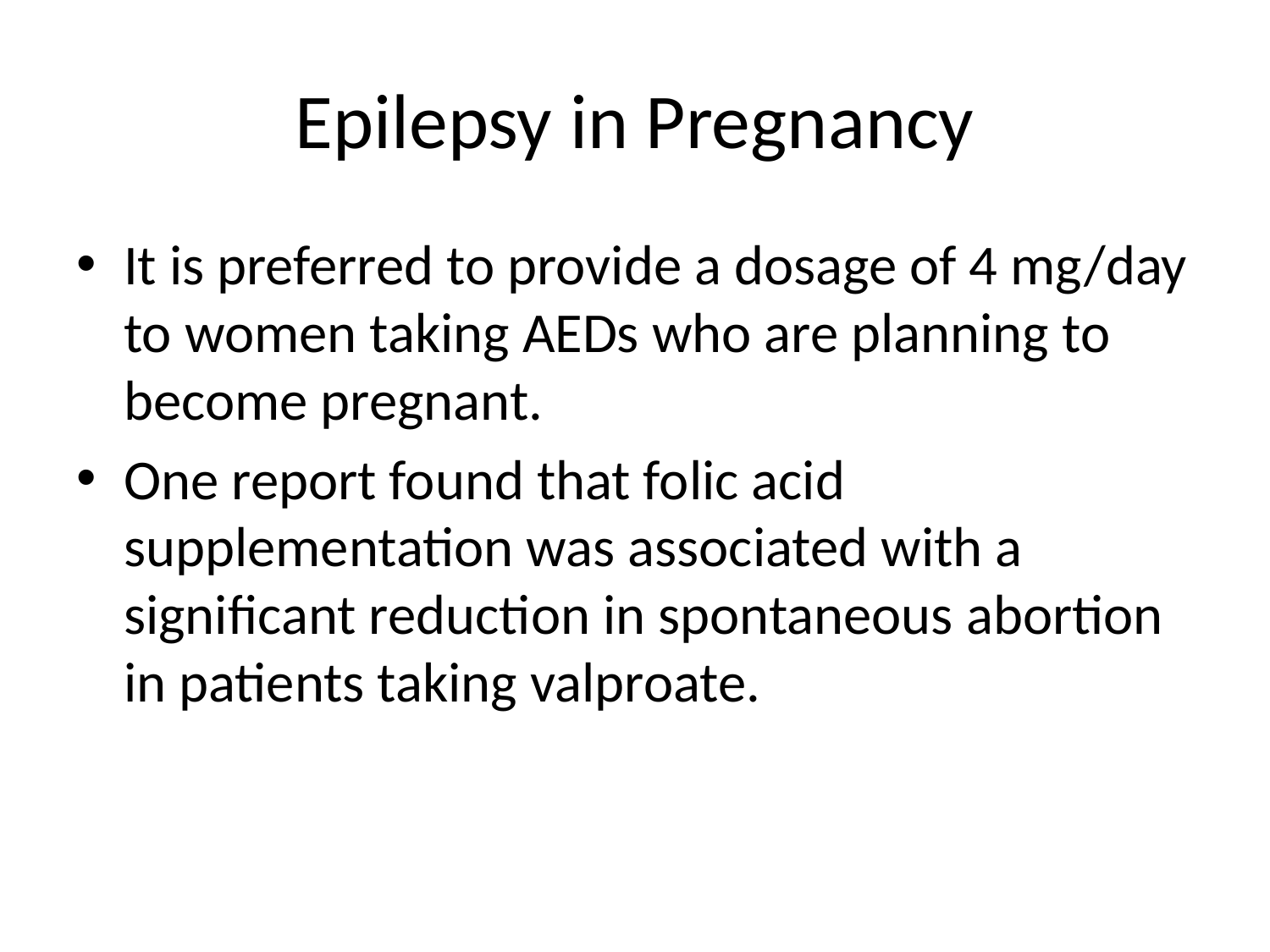

# Epilepsy in Pregnancy
It is preferred to provide a dosage of 4 mg/day to women taking AEDs who are planning to become pregnant.
One report found that folic acid supplementation was associated with a significant reduction in spontaneous abortion in patients taking valproate.